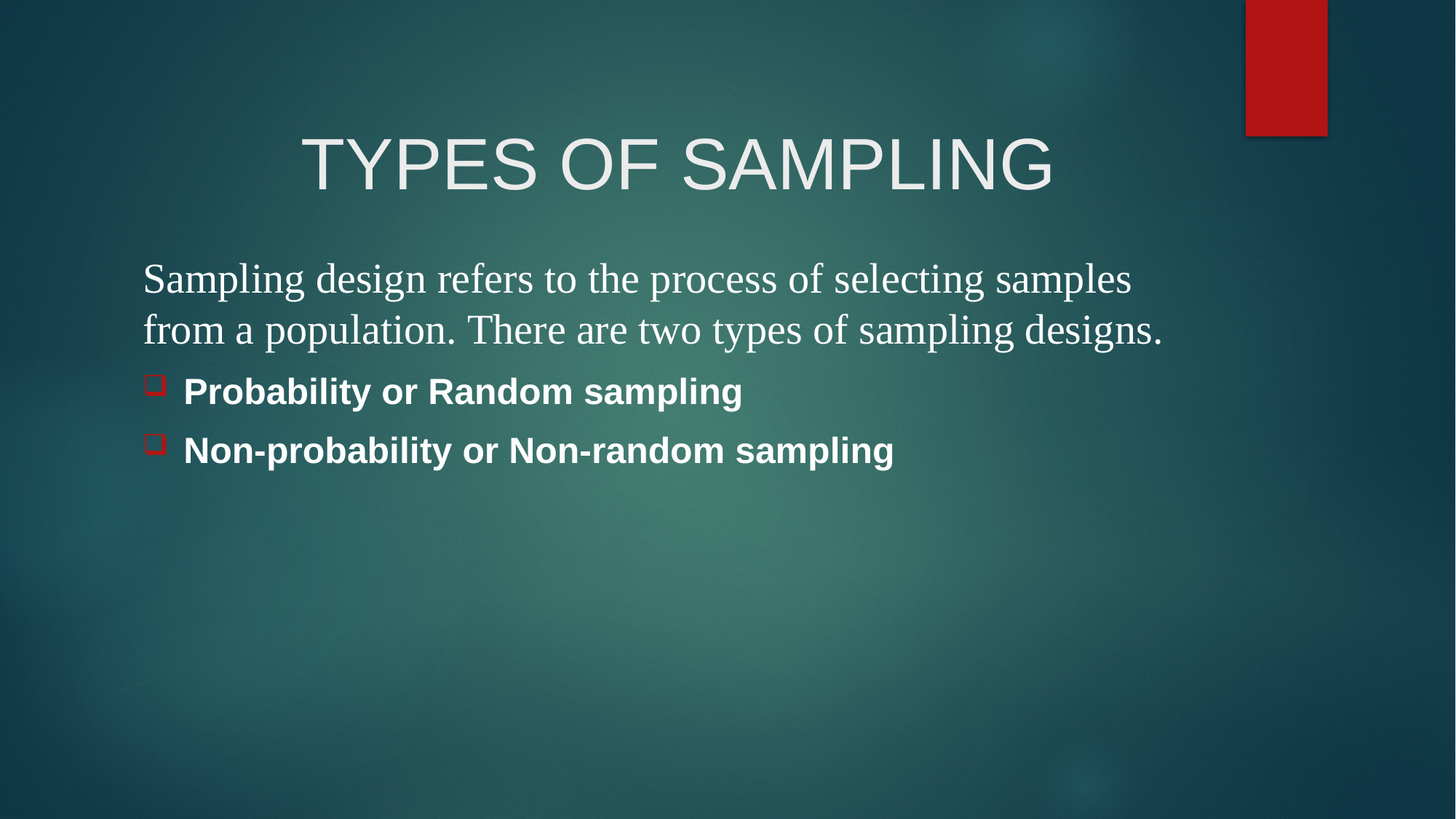

# TYPES OF SAMPLING
Sampling design refers to the process of selecting samples from a population. There are two types of sampling designs.
Probability or Random sampling
Non-probability or Non-random sampling